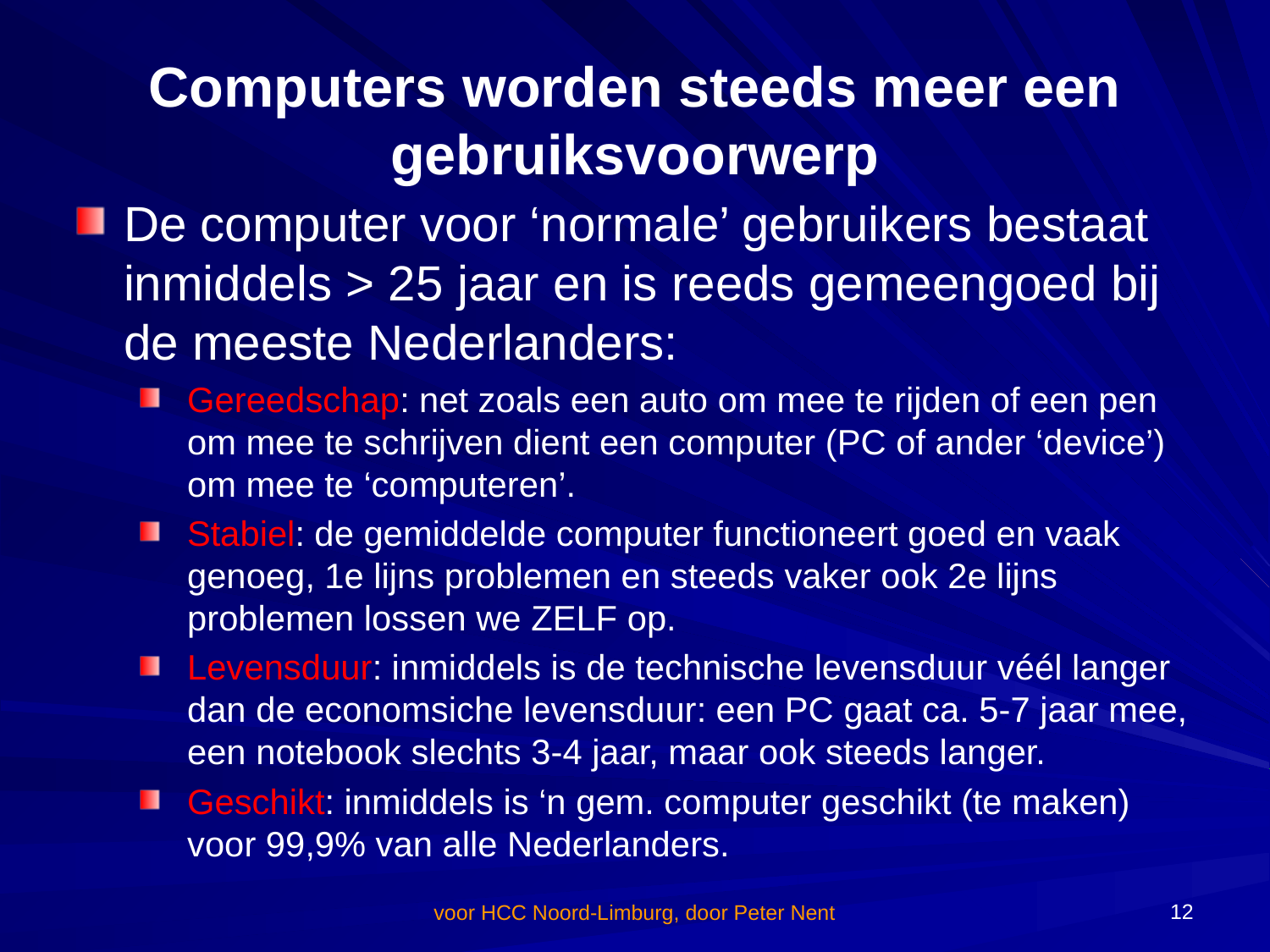

# Computers worden steeds meer een gebruiksvoorwerp
De computer voor ‘normale’ gebruikers bestaat inmiddels > 25 jaar en is reeds gemeengoed bij de meeste Nederlanders:
Gereedschap: net zoals een auto om mee te rijden of een pen om mee te schrijven dient een computer (PC of ander ‘device’) om mee te ‘computeren’.
Stabiel: de gemiddelde computer functioneert goed en vaak genoeg, 1e lijns problemen en steeds vaker ook 2e lijns problemen lossen we ZELF op.
Levensduur: inmiddels is de technische levensduur véél langer dan de economsiche levensduur: een PC gaat ca. 5-7 jaar mee, een notebook slechts 3-4 jaar, maar ook steeds langer.
Geschikt: inmiddels is ‘n gem. computer geschikt (te maken) voor 99,9% van alle Nederlanders.

12
voor HCC Noord-Limburg, door Peter Nent